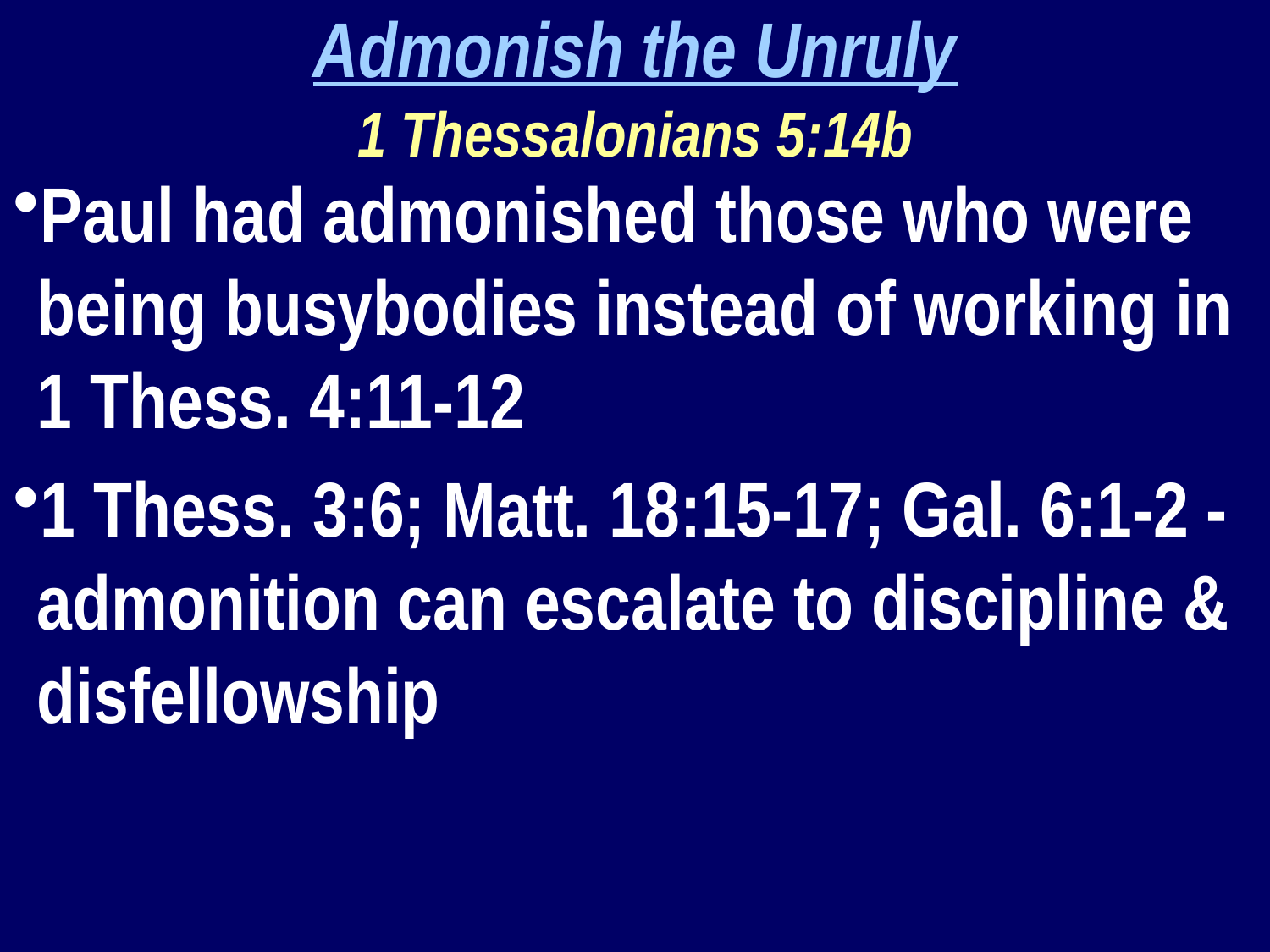

Admonish the Unruly
1 Thessalonians 5:14b
Paul had admonished those who were being busybodies instead of working in 1 Thess. 4:11-12
1 Thess. 3:6; Matt. 18:15-17; Gal. 6:1-2 - admonition can escalate to discipline & disfellowship